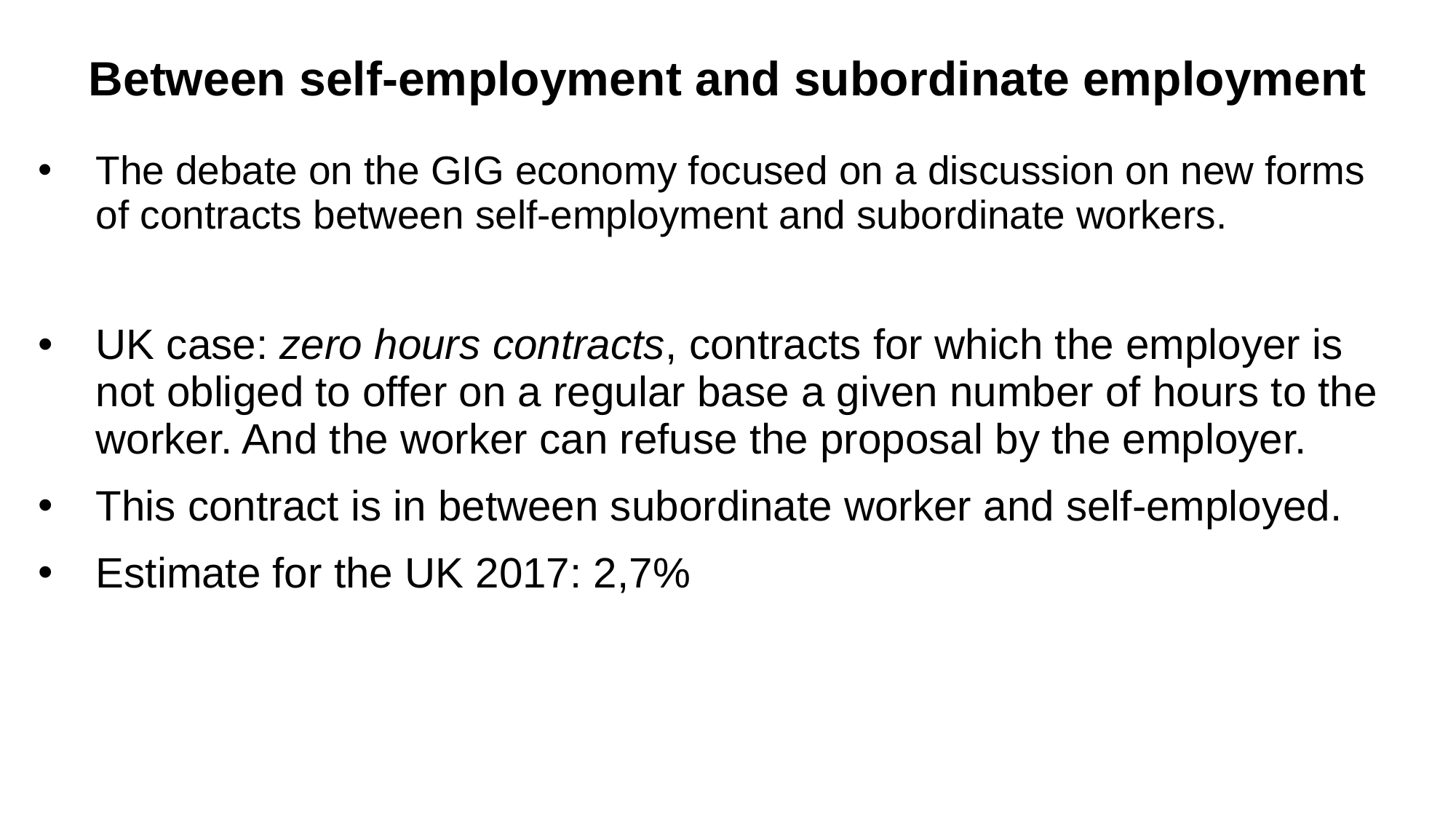

Between self-employment and subordinate employment
The debate on the GIG economy focused on a discussion on new forms of contracts between self-employment and subordinate workers.

UK case: zero hours contracts, contracts for which the employer is not obliged to offer on a regular base a given number of hours to the worker. And the worker can refuse the proposal by the employer.
This contract is in between subordinate worker and self-employed.
Estimate for the UK 2017: 2,7%